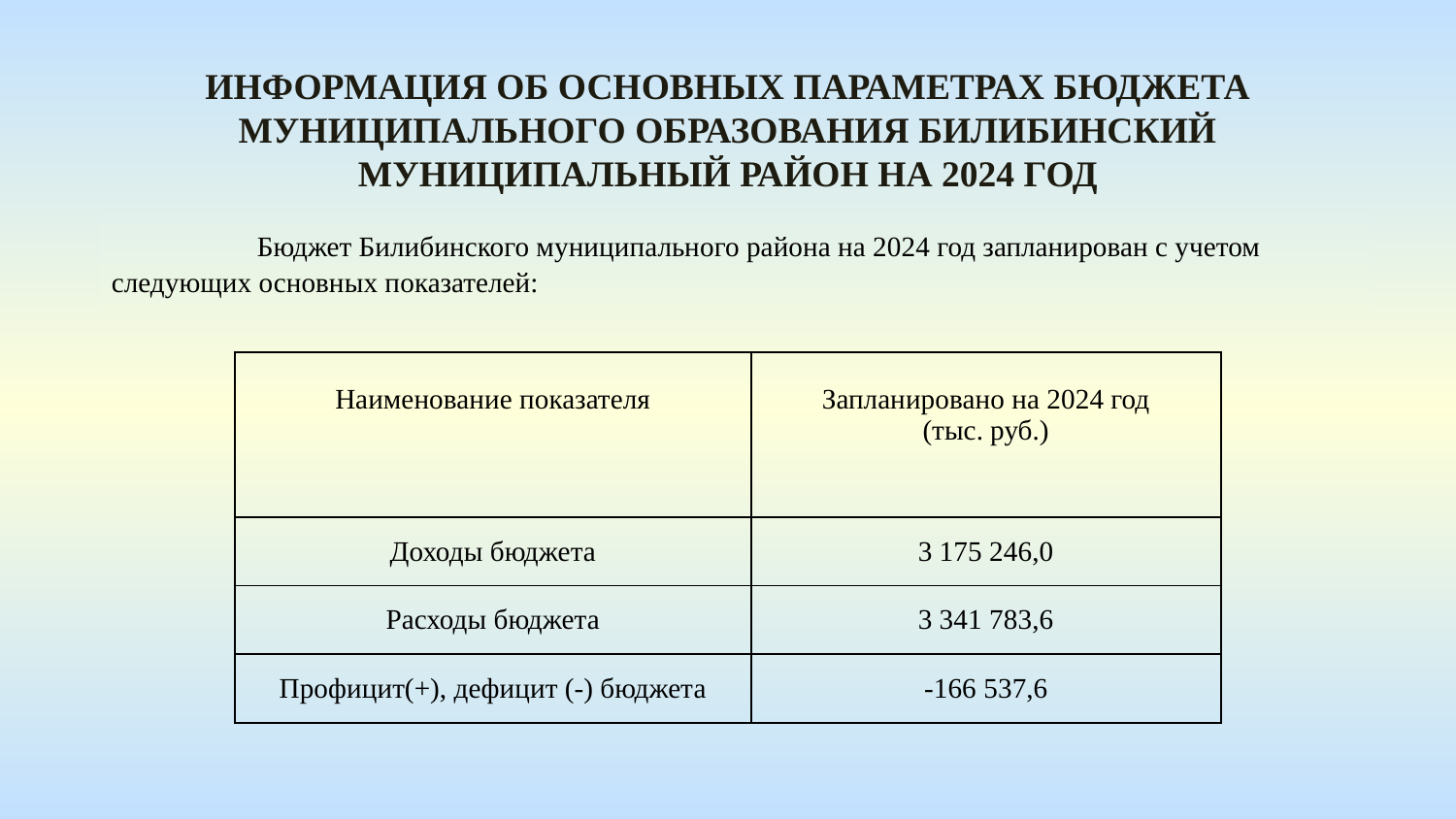

Информация оБ основных параметрах бюджета муниципального образования Билибинский муниципальный район на 2024 год
 	Бюджет Билибинского муниципального района на 2024 год запланирован с учетом следующих основных показателей:
| Наименование показателя | Запланировано на 2024 год (тыс. руб.) |
| --- | --- |
| Доходы бюджета | 3 175 246,0 |
| Расходы бюджета | 3 341 783,6 |
| Профицит(+), дефицит (-) бюджета | -166 537,6 |